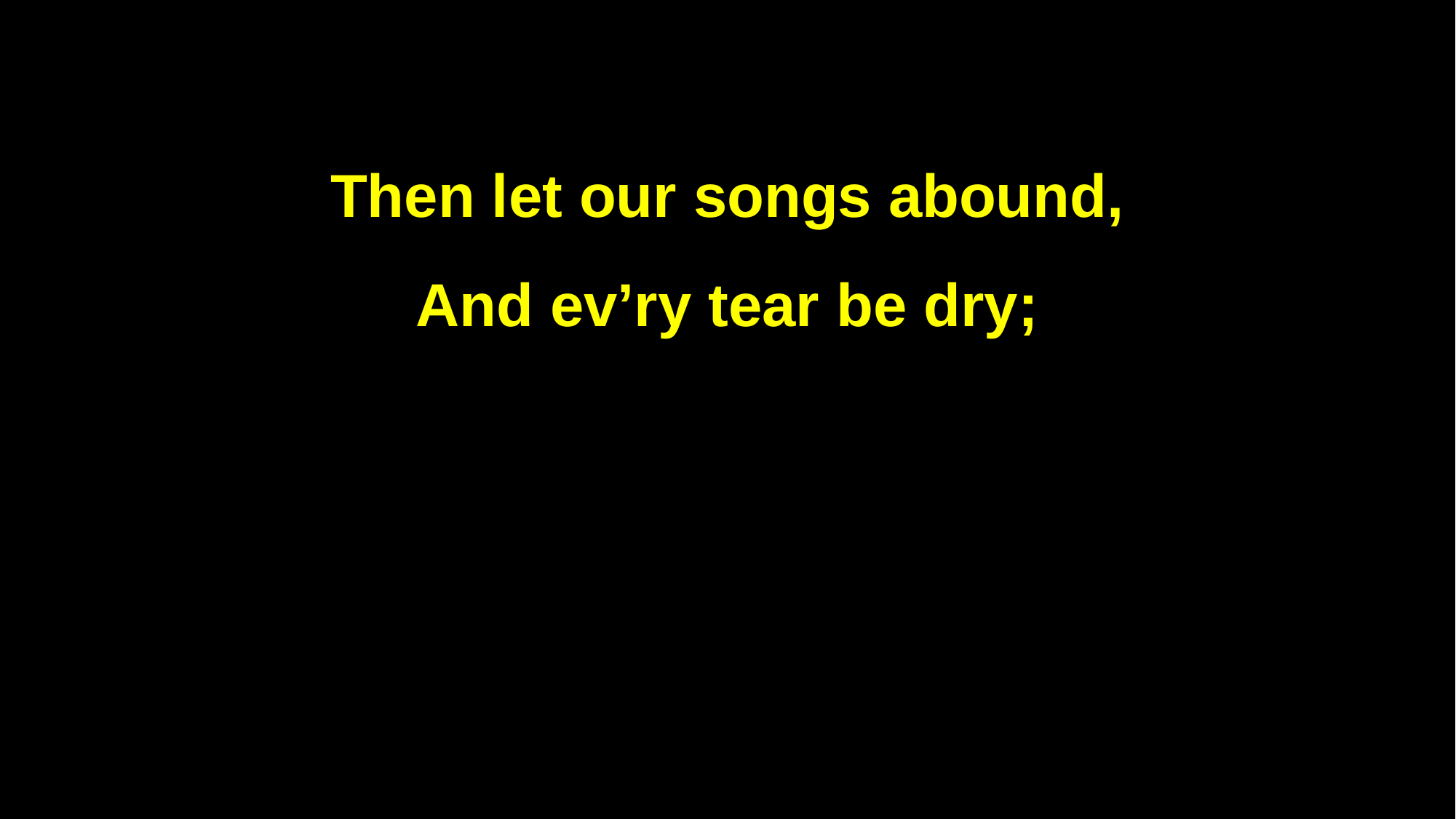

Then let our songs abound,
And ev’ry tear be dry;